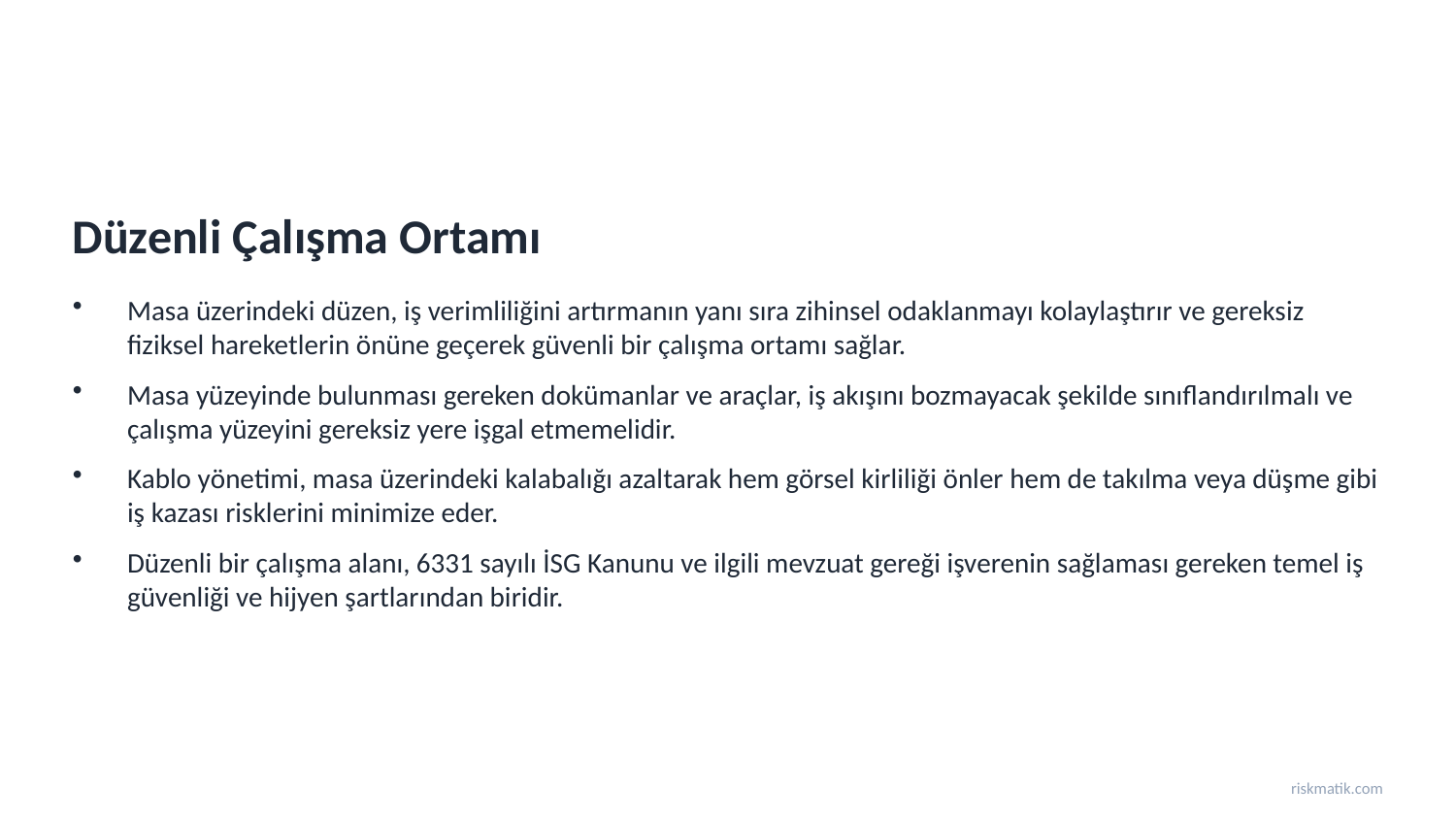

Düzenli Çalışma Ortamı
Masa üzerindeki düzen, iş verimliliğini artırmanın yanı sıra zihinsel odaklanmayı kolaylaştırır ve gereksiz fiziksel hareketlerin önüne geçerek güvenli bir çalışma ortamı sağlar.
Masa yüzeyinde bulunması gereken dokümanlar ve araçlar, iş akışını bozmayacak şekilde sınıflandırılmalı ve çalışma yüzeyini gereksiz yere işgal etmemelidir.
Kablo yönetimi, masa üzerindeki kalabalığı azaltarak hem görsel kirliliği önler hem de takılma veya düşme gibi iş kazası risklerini minimize eder.
Düzenli bir çalışma alanı, 6331 sayılı İSG Kanunu ve ilgili mevzuat gereği işverenin sağlaması gereken temel iş güvenliği ve hijyen şartlarından biridir.
riskmatik.com